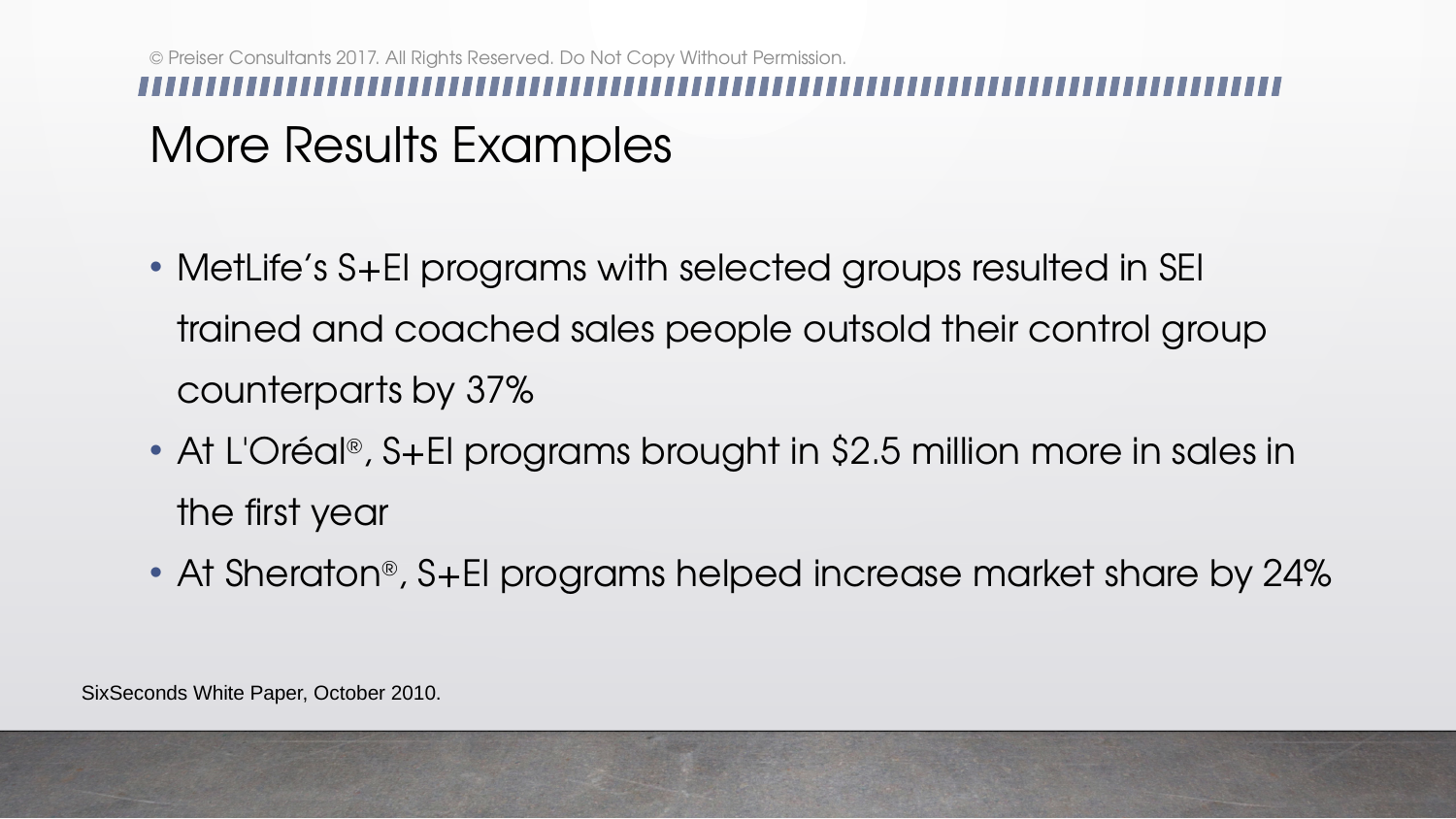

© Preiser Consultants 2017. All Rights Reserved. Do Not Copy Without Permission.
# More Results Examples
MetLife’s S+EI programs with selected groups resulted in SEI trained and coached sales people outsold their control group counterparts by 37%
At L'Oréal®, S+EI programs brought in $2.5 million more in sales in the first year
At Sheraton®, S+EI programs helped increase market share by 24%
SixSeconds White Paper, October 2010.